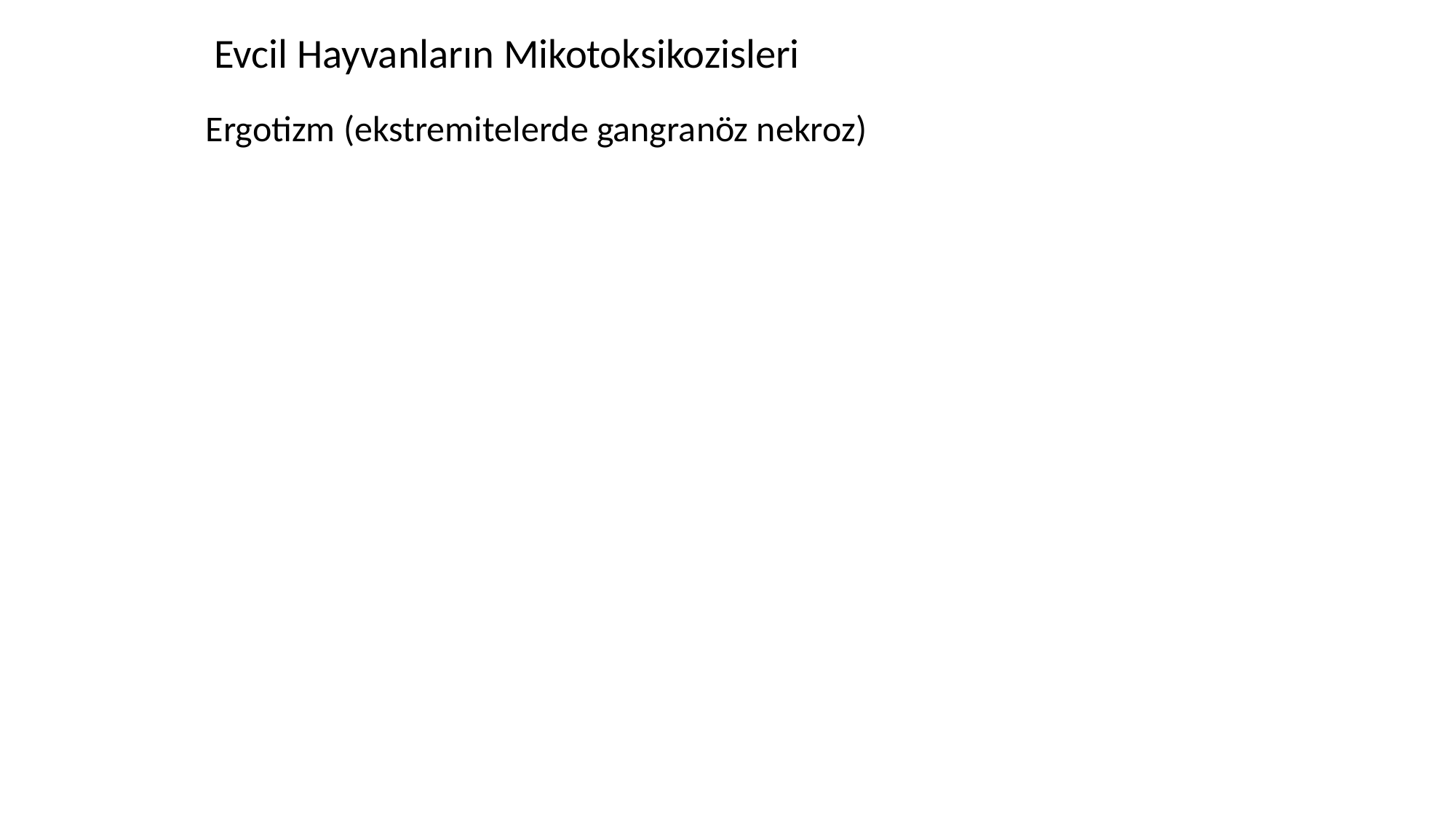

# Evcil Hayvanların Mikotoksikozisleri
Ergotizm (ekstremitelerde gangranöz nekroz)